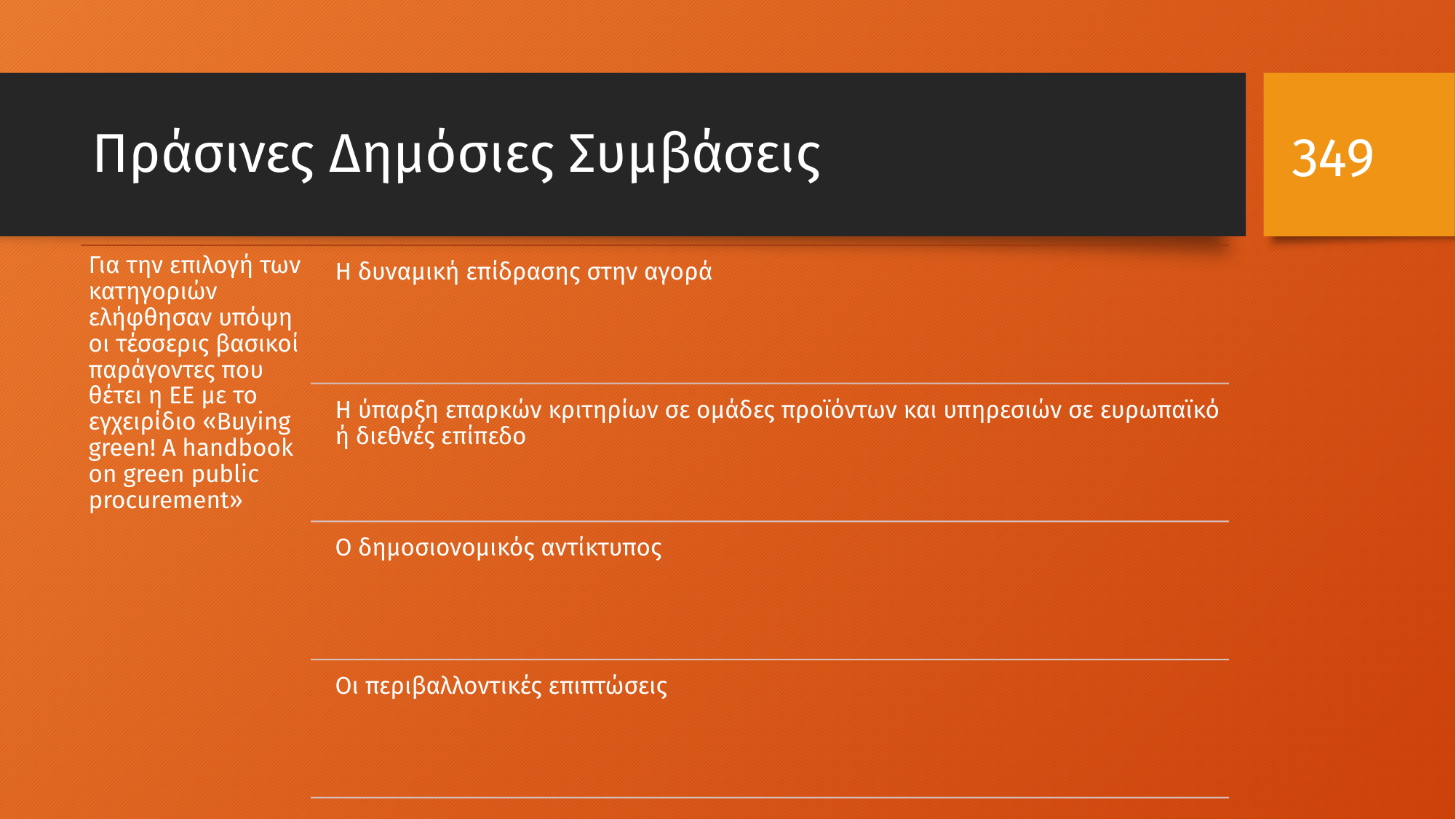

349
# Πράσινες Δημόσιες Συμβάσεις
Για την επιλογή των κατηγοριών ελήφθησαν υπόψη οι τέσσερις βασικοί παράγοντες που θέτει η ΕΕ με το εγχειρίδιο «Buying green! A handbook on green public procurement»
Η δυναμική επίδρασης στην αγορά
Η ύπαρξη επαρκών κριτηρίων σε ομάδες προϊόντων και υπηρεσιών σε ευρωπαϊκό ή διεθνές επίπεδο
Ο δημοσιονομικός αντίκτυπος
Οι περιβαλλοντικές επιπτώσεις